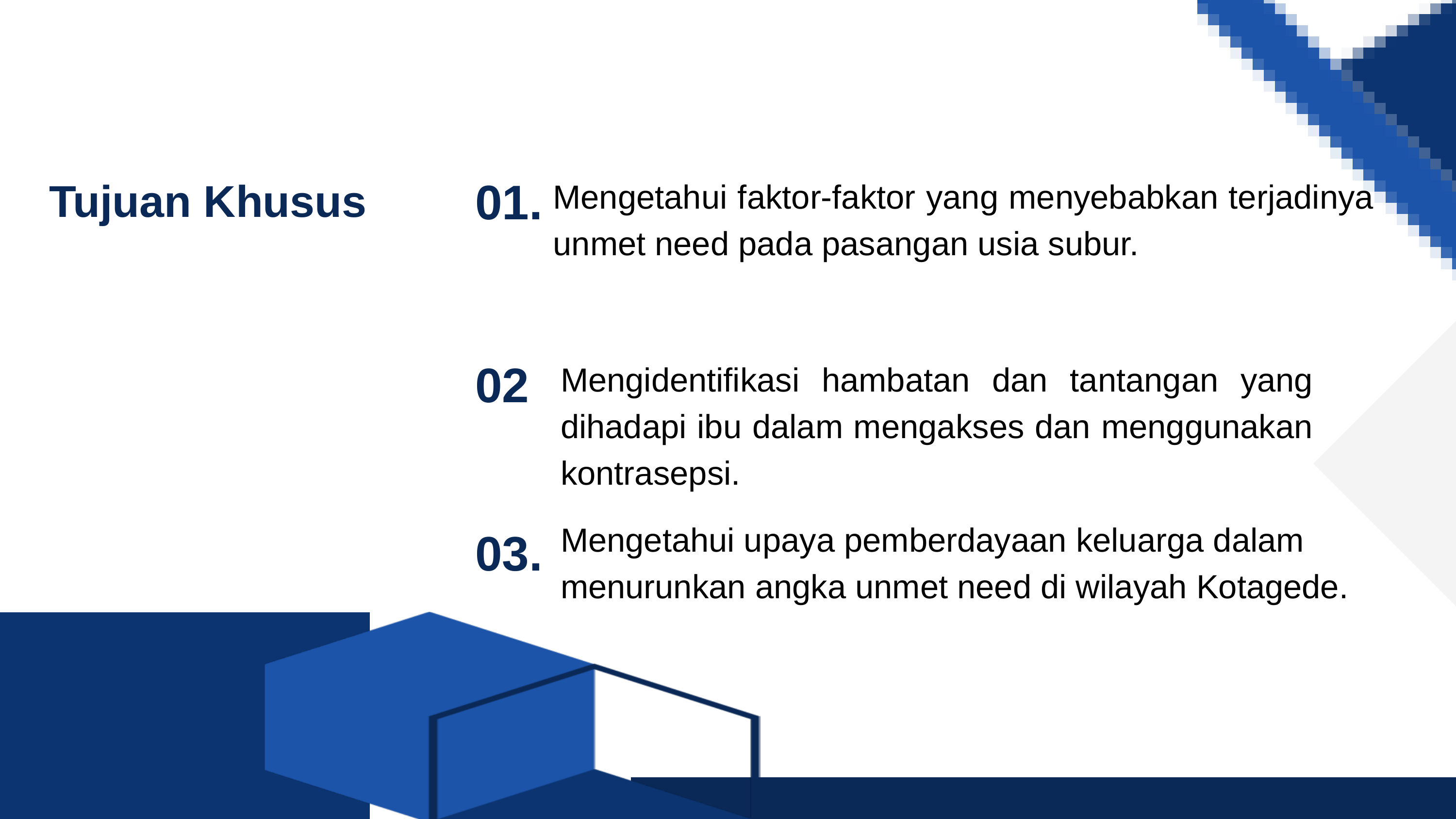

Mengetahui faktor-faktor yang menyebabkan terjadinya unmet need pada pasangan usia subur.
Tujuan Khusus
01.

Mengidentifikasi hambatan dan tantangan yang dihadapi ibu dalam mengakses dan menggunakan kontrasepsi.
02
Mengetahui upaya pemberdayaan keluarga dalam menurunkan angka unmet need di wilayah Kotagede.
03.